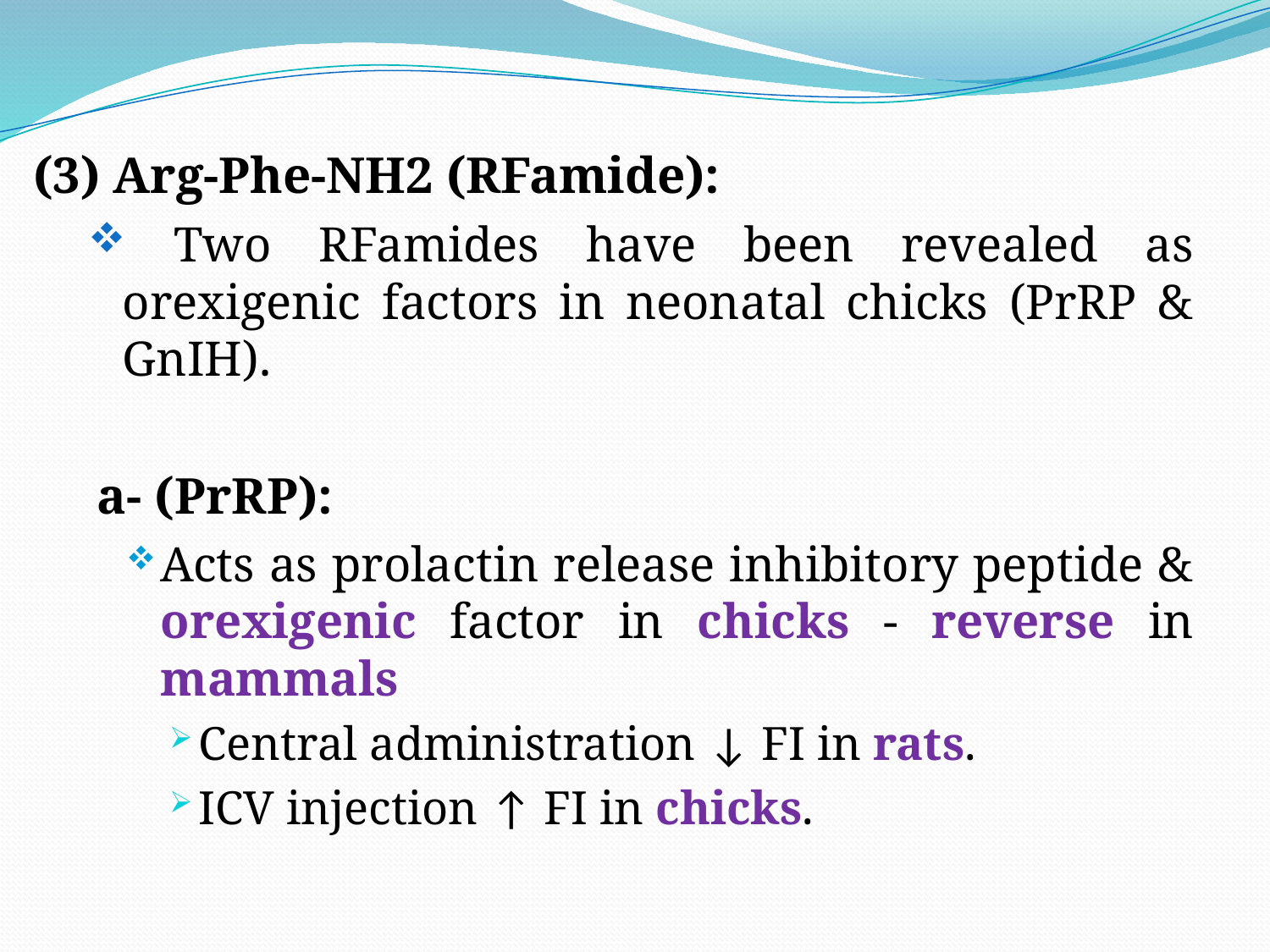

(3) Arg-Phe-NH2 (RFamide):
 Two RFamides have been revealed as orexigenic factors in neonatal chicks (PrRP & GnIH).

a- (PrRP):
Acts as prolactin release inhibitory peptide & orexigenic factor in chicks - reverse in mammals
Central administration ↓ FI in rats.
ICV injection ↑ FI in chicks.